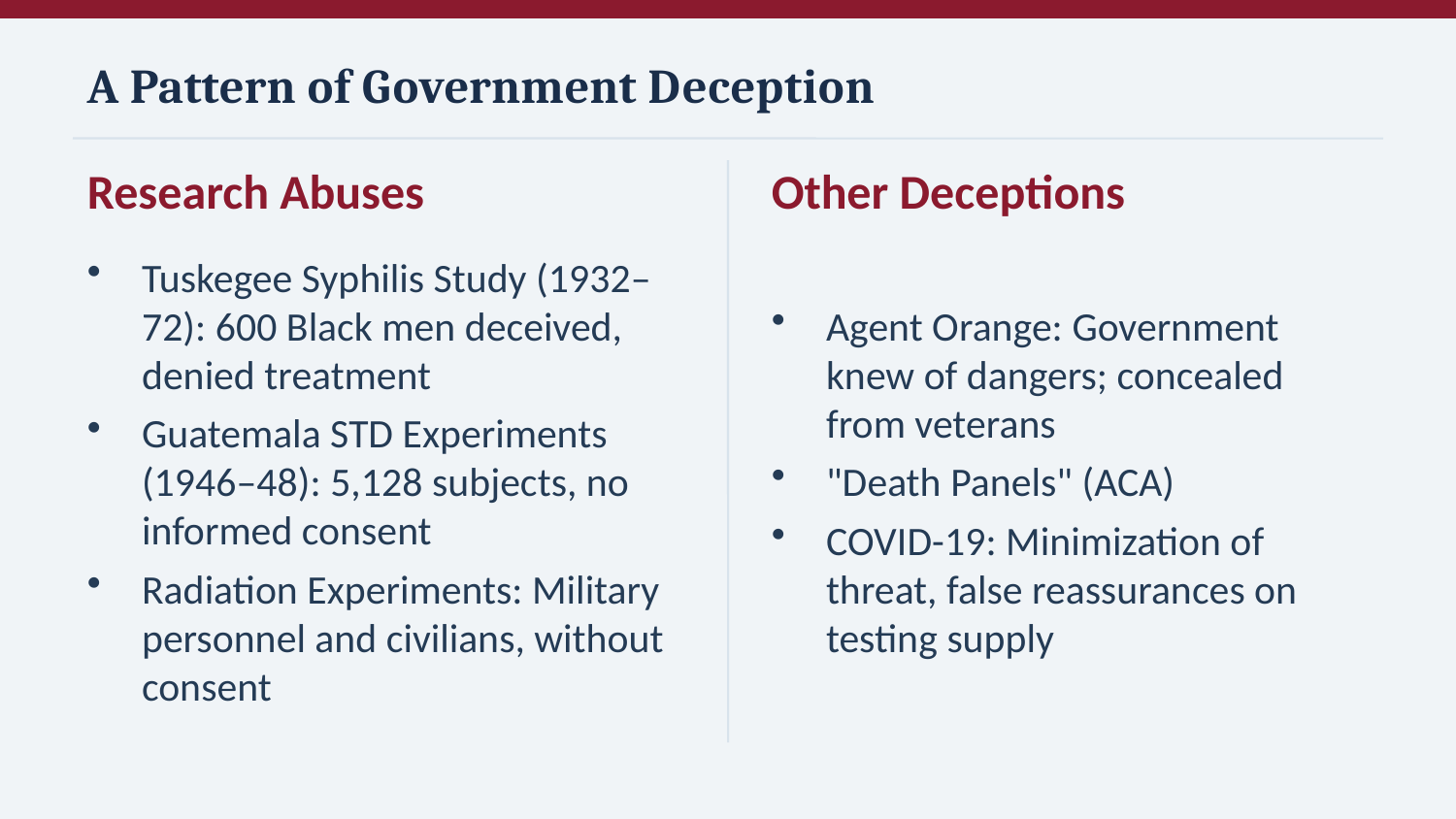

A Pattern of Government Deception

Research Abuses

Other Deceptions
Tuskegee Syphilis Study (1932–72): 600 Black men deceived, denied treatment
Guatemala STD Experiments (1946–48): 5,128 subjects, no informed consent
Radiation Experiments: Military personnel and civilians, without consent
Agent Orange: Government knew of dangers; concealed from veterans
"Death Panels" (ACA)
COVID-19: Minimization of threat, false reassurances on testing supply